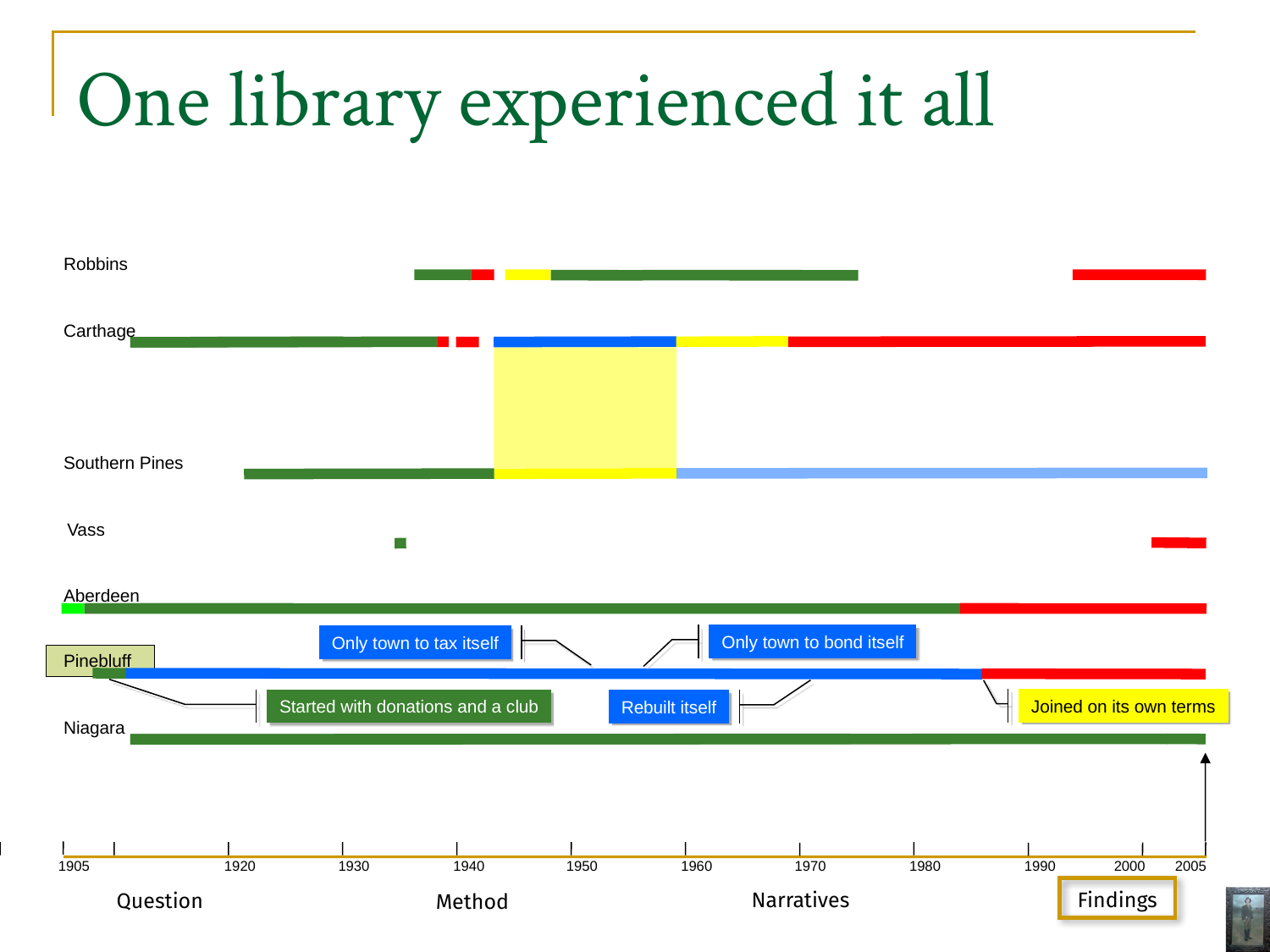

# One library experienced it all
Robbins
Carthage
Southern Pines
Vass
Aberdeen
Pinebluff
Niagara

Only town to bond itself
Only town to tax itself

Joined on its own terms
Started with donations and a club
Rebuilt itself

1905
1920
1930
1940
1950
1960
1970
1980
1990
2000
2005